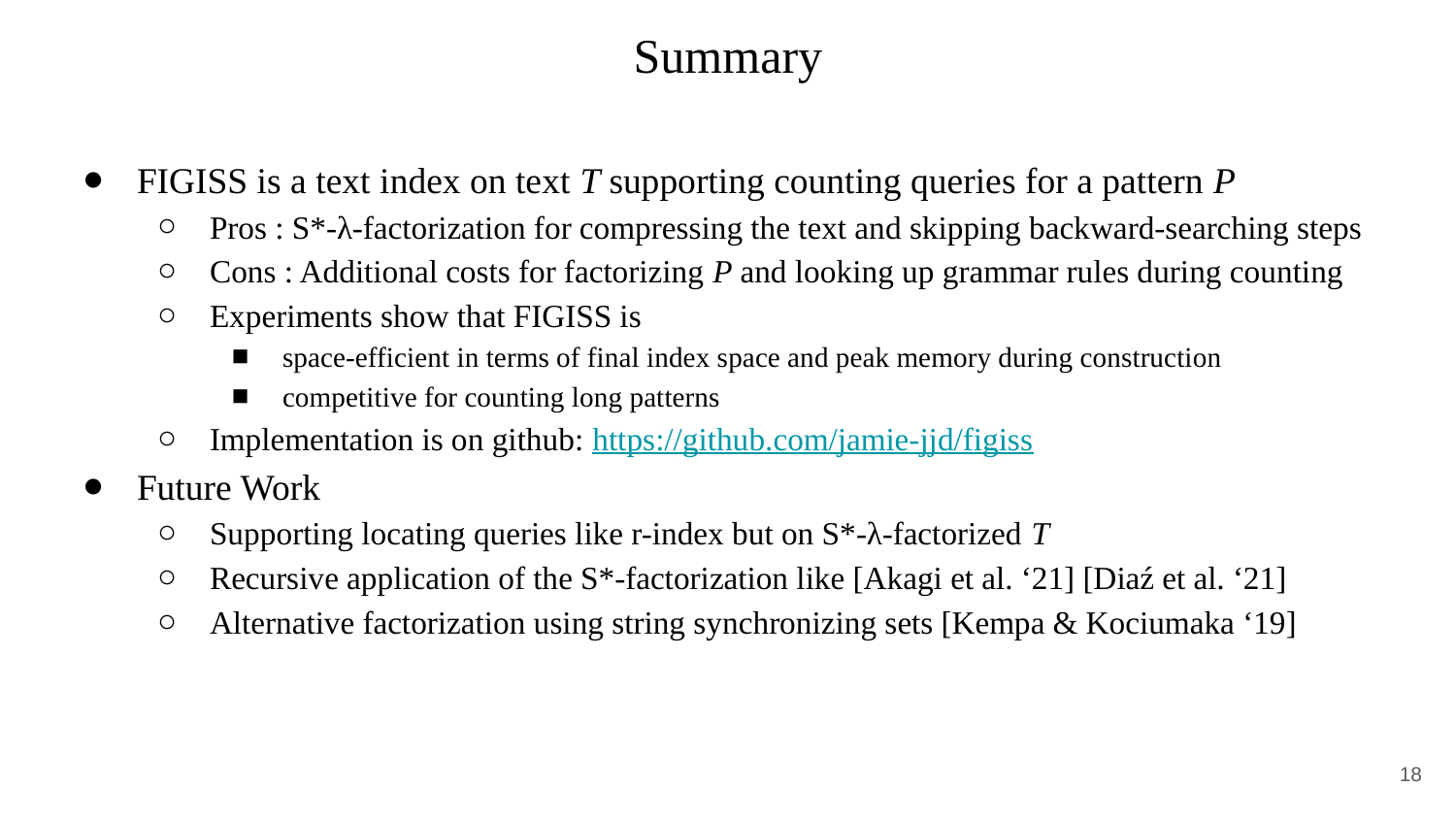

# Summary
FIGISS is a text index on text T supporting counting queries for a pattern P
Pros : S*-λ-factorization for compressing the text and skipping backward-searching steps
Cons : Additional costs for factorizing P and looking up grammar rules during counting
Experiments show that FIGISS is
space-efficient in terms of final index space and peak memory during construction
competitive for counting long patterns
Implementation is on github: https://github.com/jamie-jjd/figiss
Future Work
Supporting locating queries like r-index but on S*-λ-factorized T
Recursive application of the S*-factorization like [Akagi et al. ‘21] [Diaź et al. ‘21]
Alternative factorization using string synchronizing sets [Kempa & Kociumaka ‘19]
18